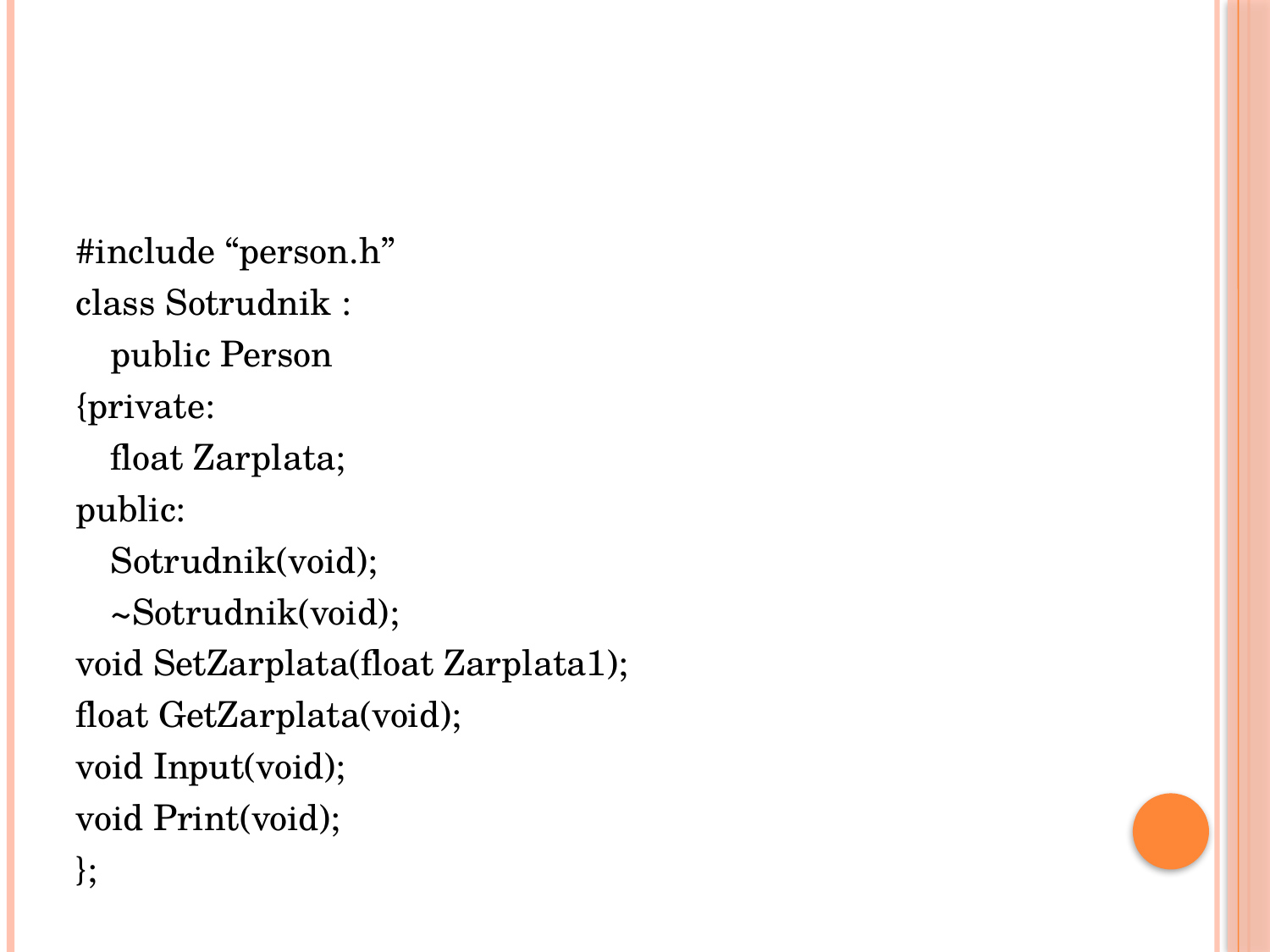

#
#include “person.h”
class Sotrudnik :
	public Person
{private:
	float Zarplata;
public:
	Sotrudnik(void);
	~Sotrudnik(void);
void SetZarplata(float Zarplata1);
float GetZarplata(void);
void Input(void);
void Print(void);
};